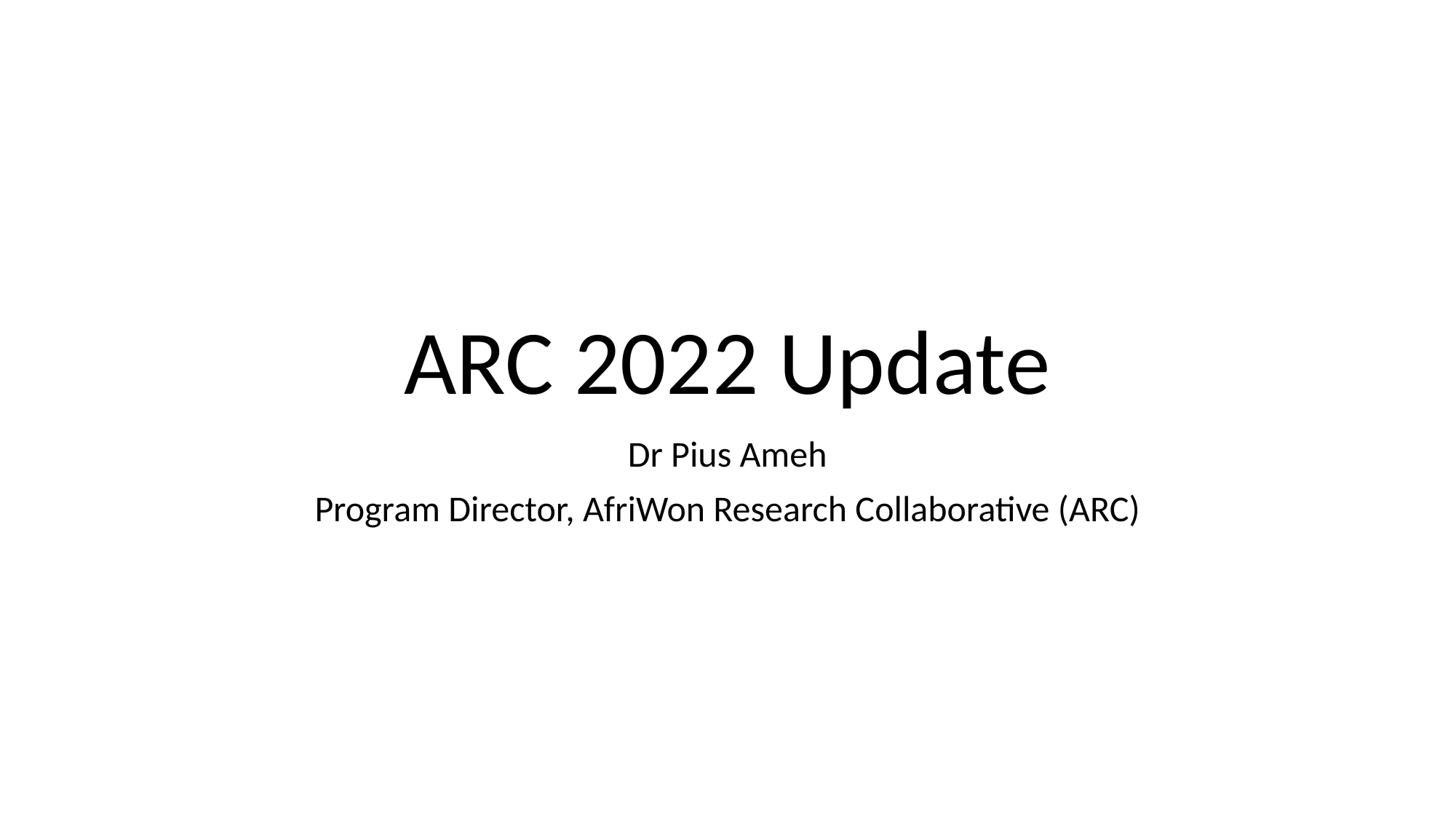

# ARC 2022 Update
Dr Pius Ameh
Program Director, AfriWon Research Collaborative (ARC)